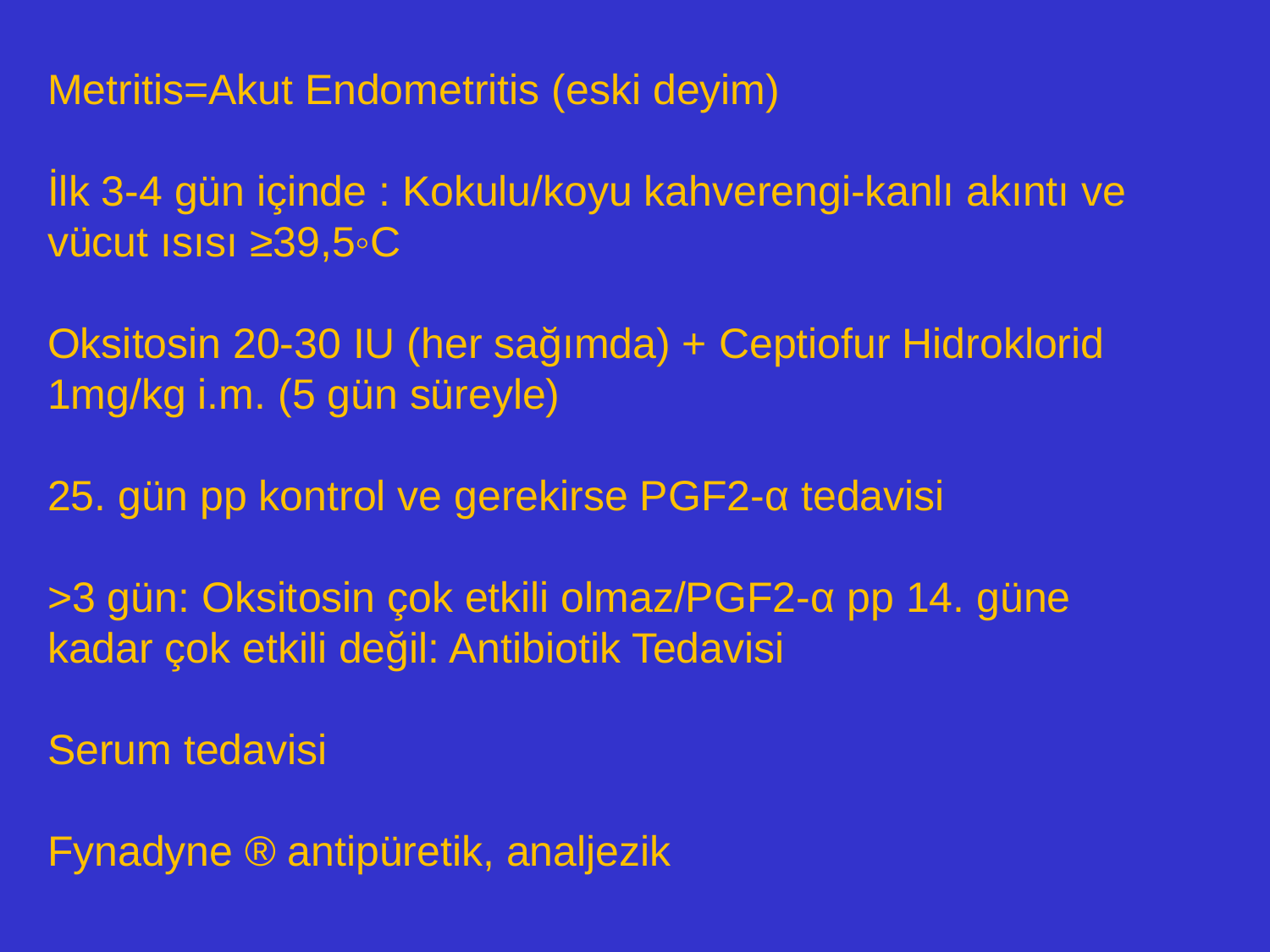

Metritis=Akut Endometritis (eski deyim)

İlk 3-4 gün içinde : Kokulu/koyu kahverengi-kanlı akıntı ve vücut ısısı ≥39,5◦C

Oksitosin 20-30 IU (her sağımda) + Ceptiofur Hidroklorid 1mg/kg i.m. (5 gün süreyle)

25. gün pp kontrol ve gerekirse PGF2-α tedavisi

>3 gün: Oksitosin çok etkili olmaz/PGF2-α pp 14. güne kadar çok etkili değil: Antibiotik Tedavisi

Serum tedavisi

Fynadyne ® antipüretik, analjezik